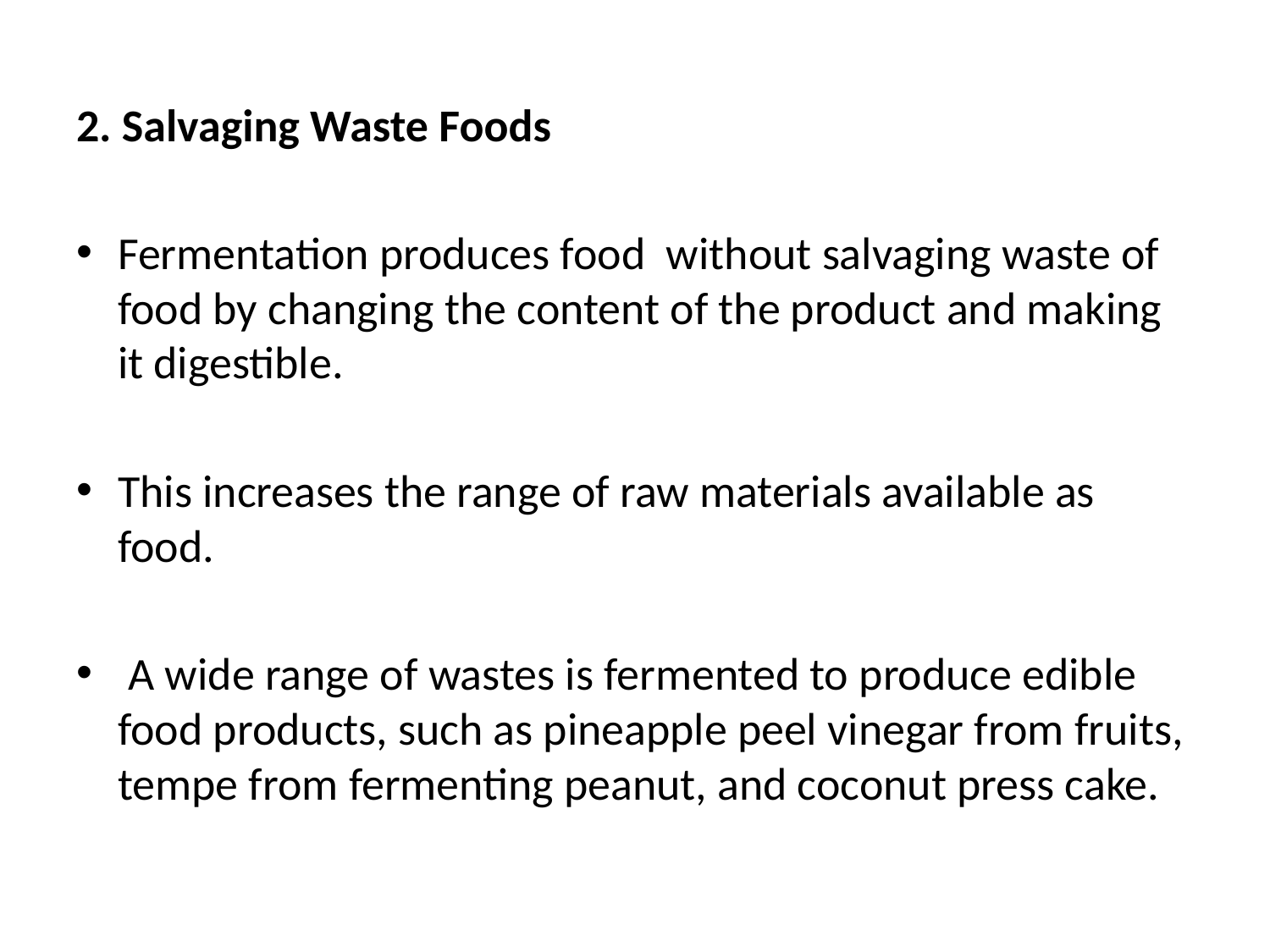

2. Salvaging Waste Foods

Fermentation produces food  without salvaging waste of food by changing the content of the product and making it digestible.

This increases the range of raw materials available as food.

 A wide range of wastes is fermented to produce edible food products, such as pineapple peel vinegar from fruits, tempe from fermenting peanut, and coconut press cake.